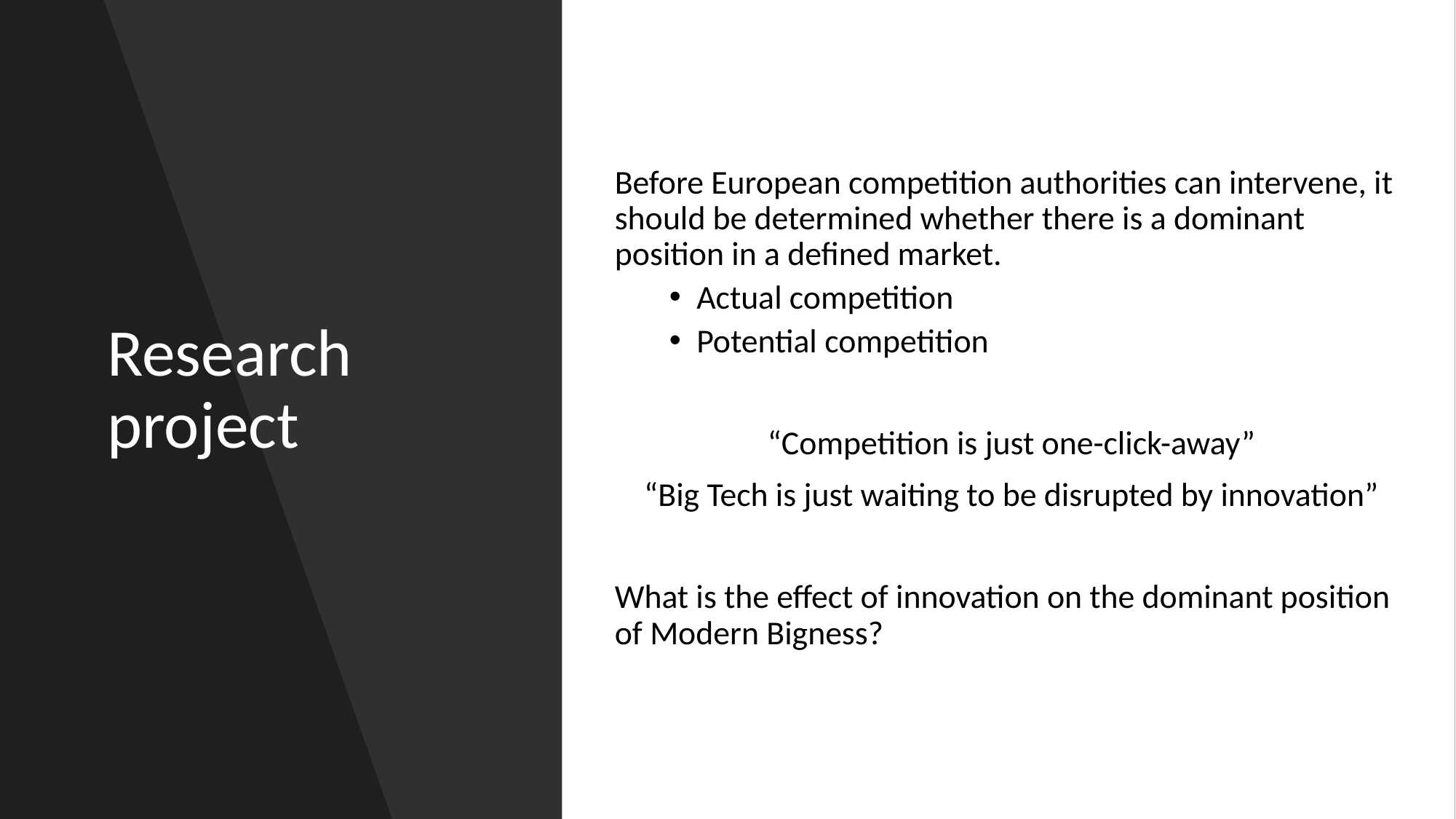

Before European competition authorities can intervene, it should be determined whether there is a dominant position in a defined market.
Actual competition
Potential competition

“Competition is just one-click-away”
“Big Tech is just waiting to be disrupted by innovation”

What is the effect of innovation on the dominant position of Modern Bigness?
# Research project